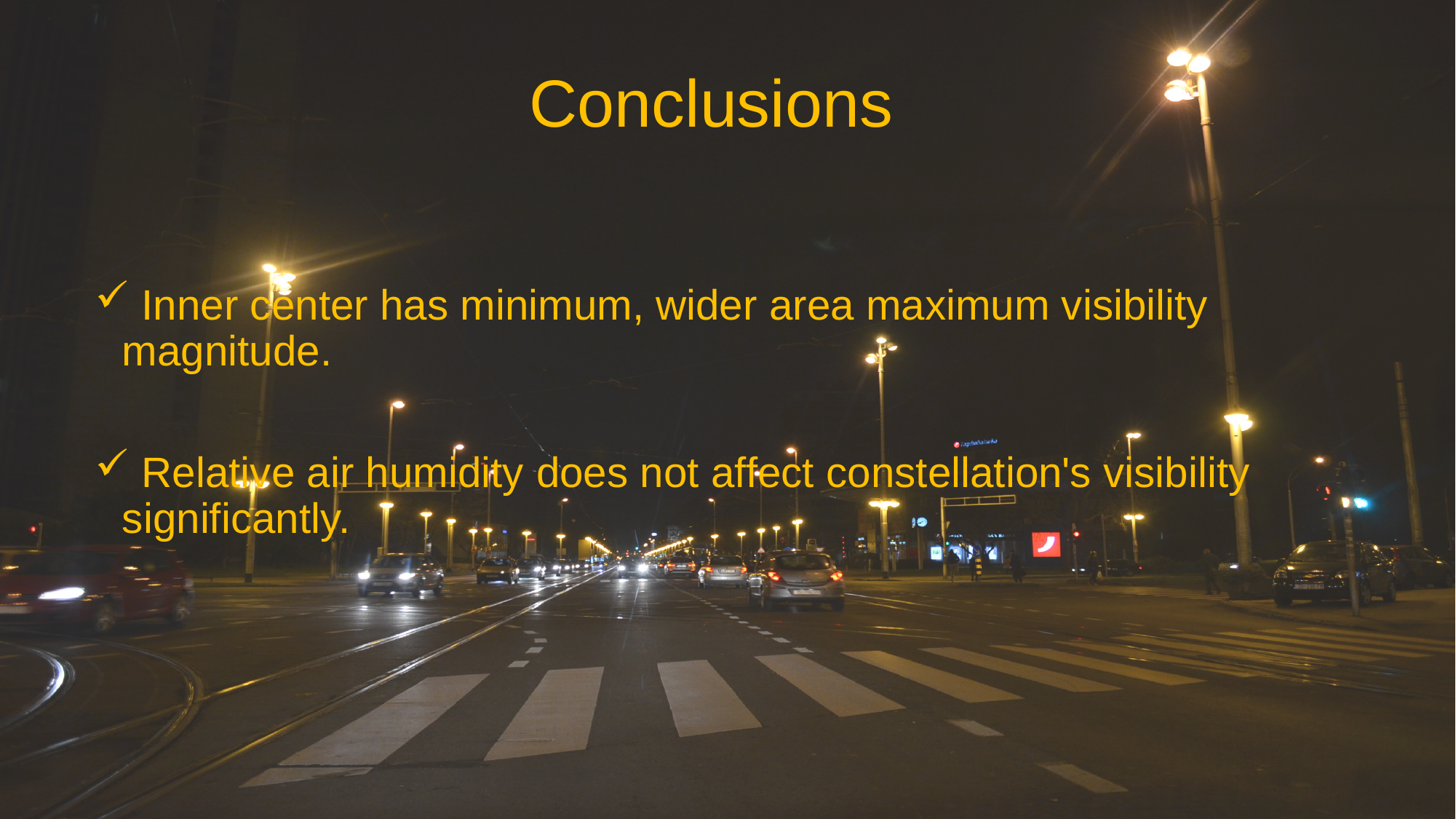

# Conclusions
 Inner center has minimum, wider area maximum visibility magnitude.

 Relative air humidity does not affect constellation's visibility significantly.